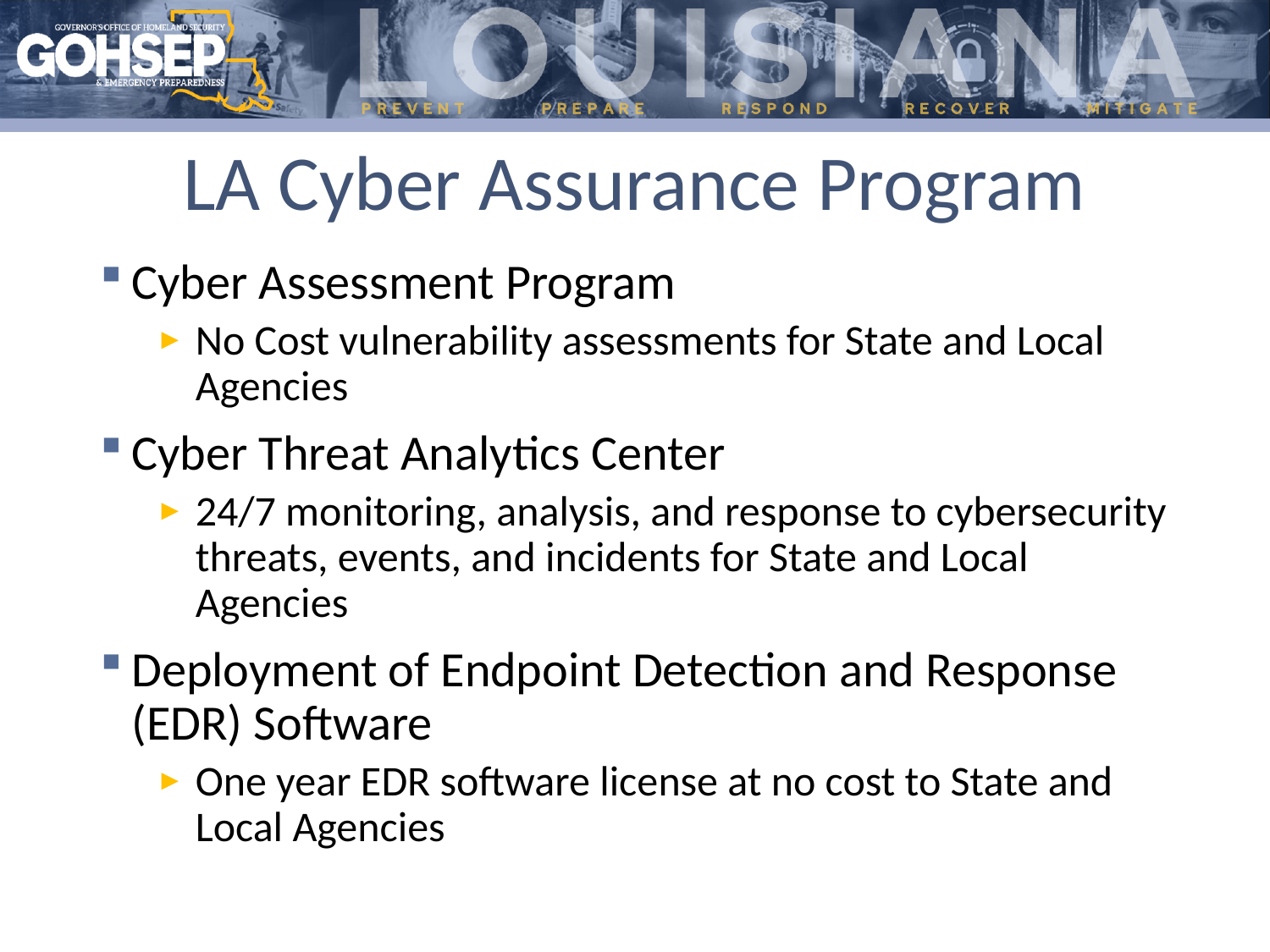

# LA Cyber Assurance Program
Cyber Assessment Program
No Cost vulnerability assessments for State and Local Agencies
Cyber Threat Analytics Center
24/7 monitoring, analysis, and response to cybersecurity threats, events, and incidents for State and Local Agencies
Deployment of Endpoint Detection and Response (EDR) Software
One year EDR software license at no cost to State and Local Agencies